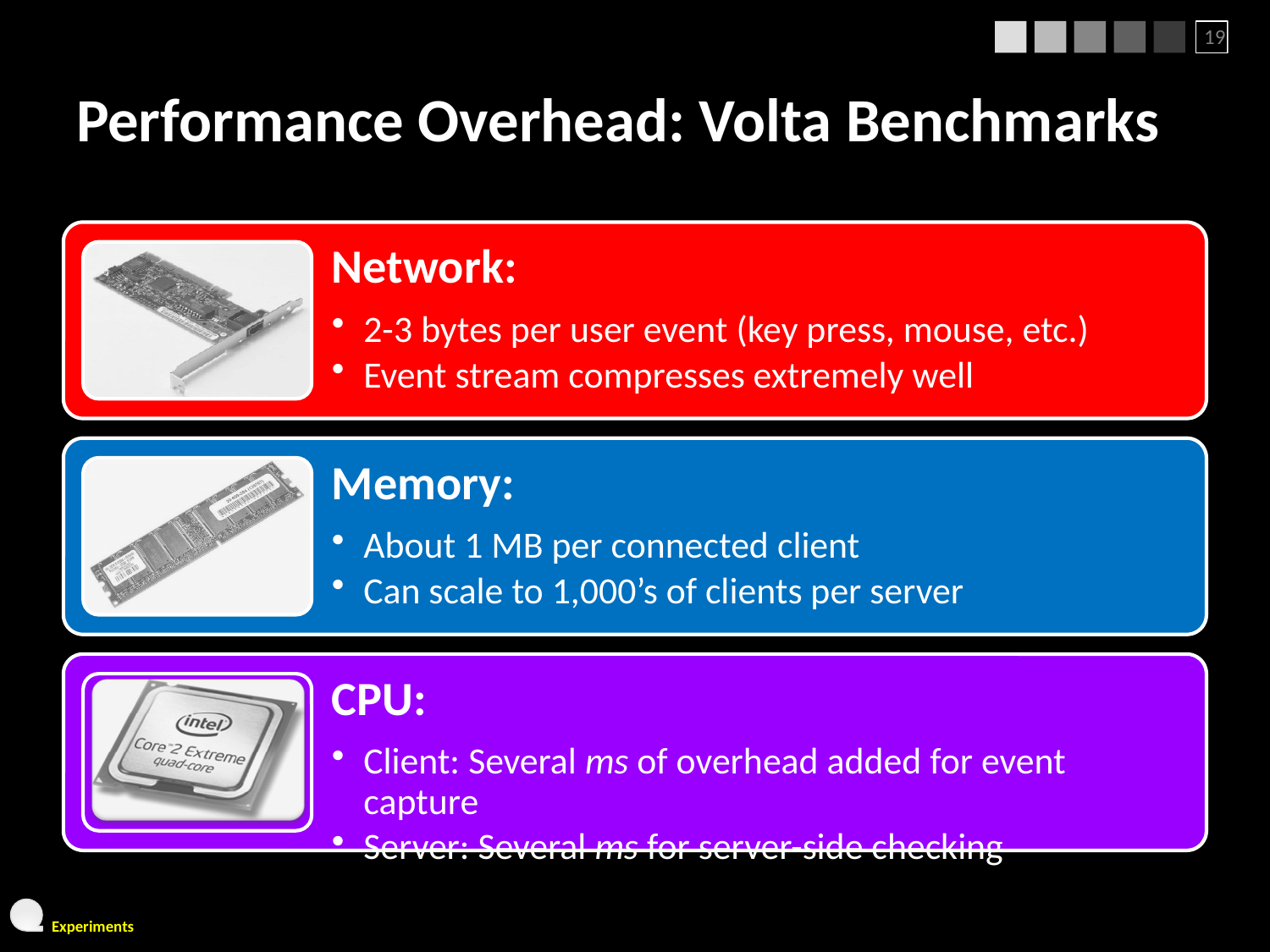

19
# Performance Overhead: Volta Benchmarks
Network:
2-3 bytes per user event (key press, mouse, etc.)
Event stream compresses extremely well
Memory:
About 1 MB per connected client
Can scale to 1,000’s of clients per server
CPU:
Client: Several ms of overhead added for event capture
Server: Several ms for server-side checking